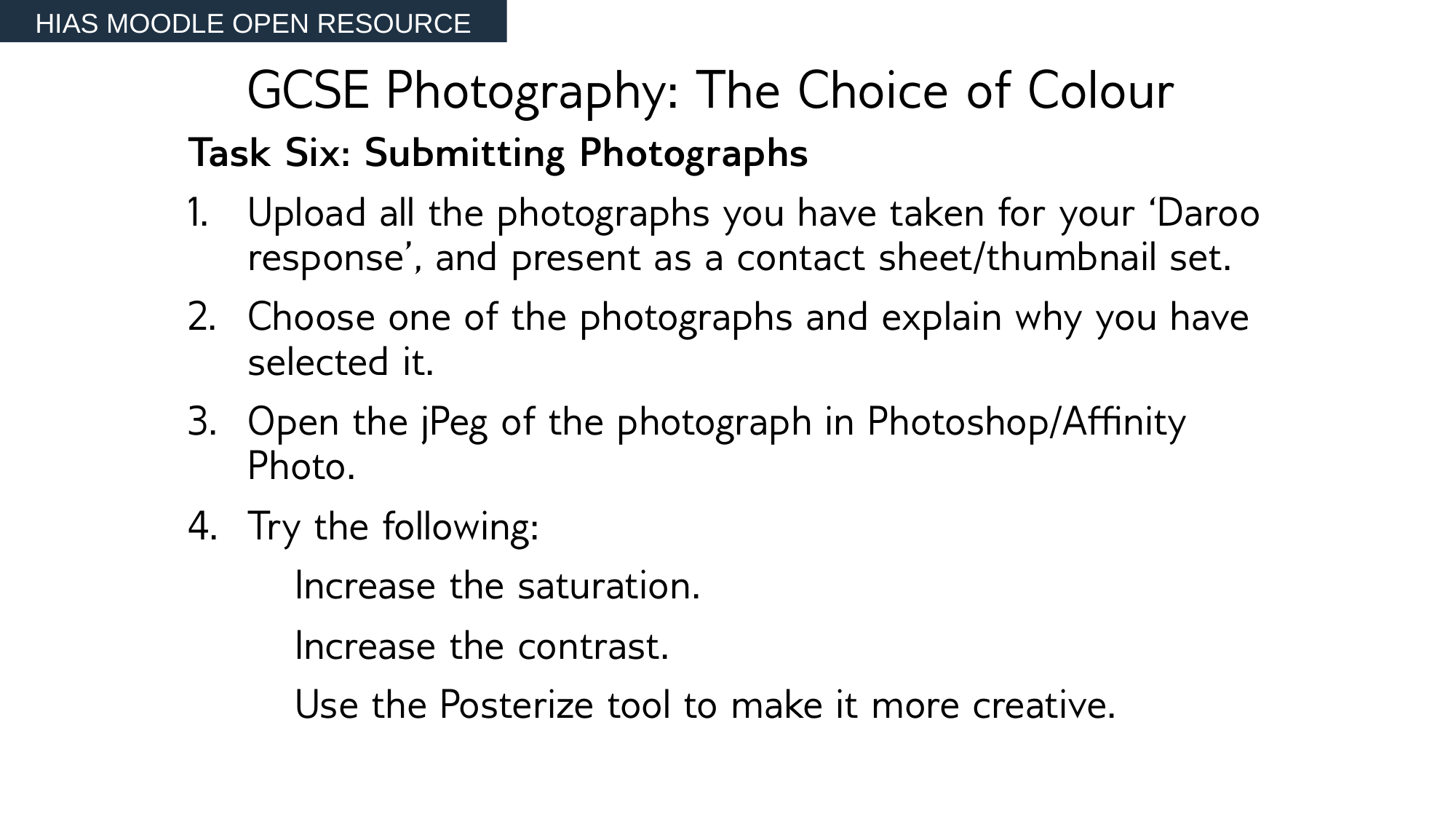

HIAS MOODLE OPEN RESOURCE
# GCSE Photography: The Choice of Colour
Task Six: Submitting Photographs
Upload all the photographs you have taken for your ‘Daroo response’, and present as a contact sheet/thumbnail set.
Choose one of the photographs and explain why you have selected it.
Open the jPeg of the photograph in Photoshop/Affinity Photo.
Try the following:
	Increase the saturation.
	Increase the contrast.
	Use the Posterize tool to make it more creative.